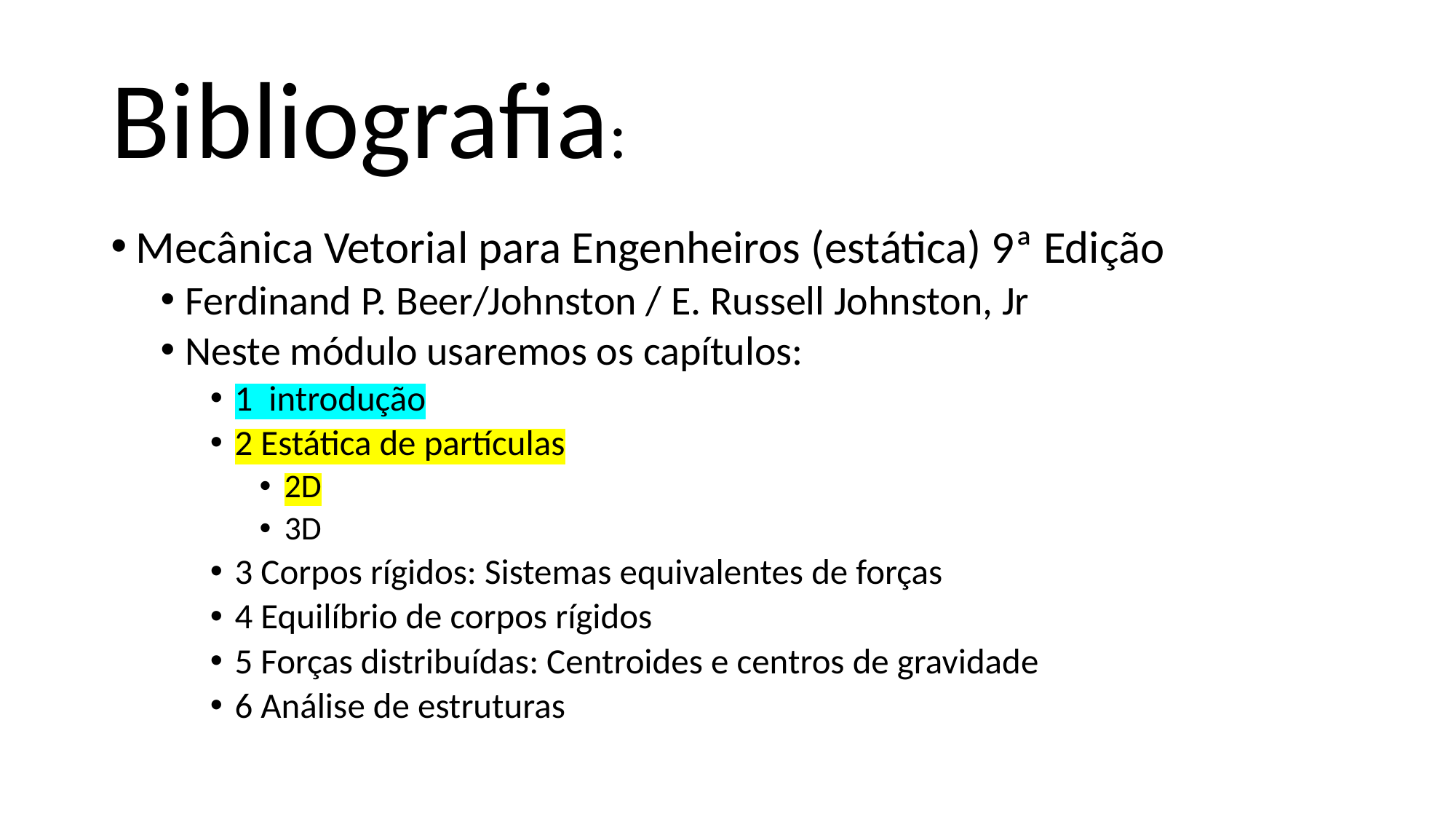

# Bibliografia:
Mecânica Vetorial para Engenheiros (estática) 9ª Edição
Ferdinand P. Beer/Johnston / E. Russell Johnston, Jr
Neste módulo usaremos os capítulos:
1  introdução
2 Estática de partículas
2D
3D
3 Corpos rígidos: Sistemas equivalentes de forças
4 Equilíbrio de corpos rígidos
5 Forças distribuídas: Centroides e centros de gravidade
6 Análise de estruturas